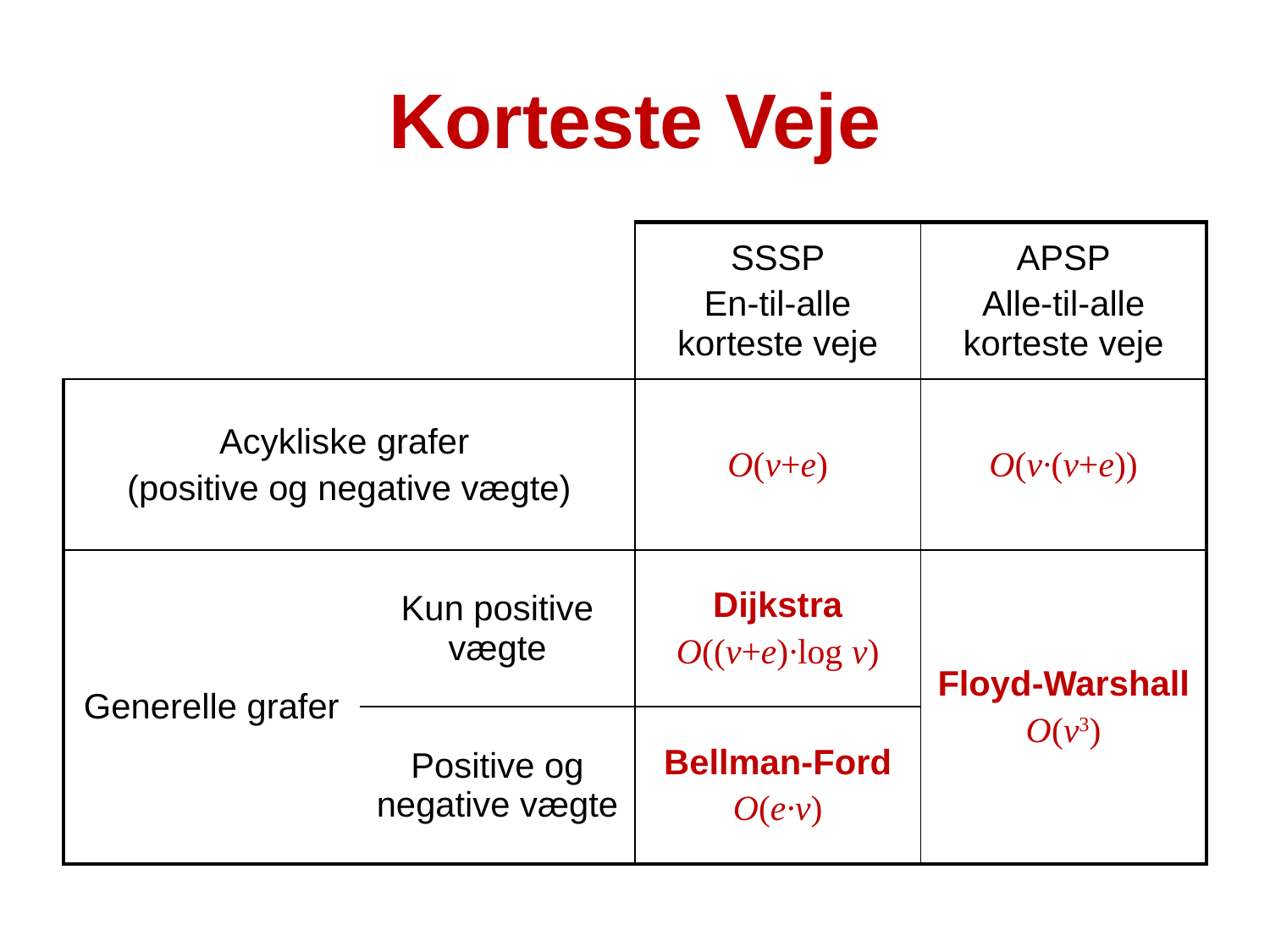

# Korteste Veje
|  |  | SSSP En-til-alle korteste veje | APSP Alle-til-alle korteste veje |
| --- | --- | --- | --- |
| Acykliske grafer (positive og negative vægte) |  | O(v+e) | O(v·(v+e)) |
| Generelle grafer | Kun positive vægte | Dijkstra O((v+e)·log v) | Floyd-Warshall O(v3) |
|  | Positive og negative vægte | Bellman-Ford O(e·v) |  |